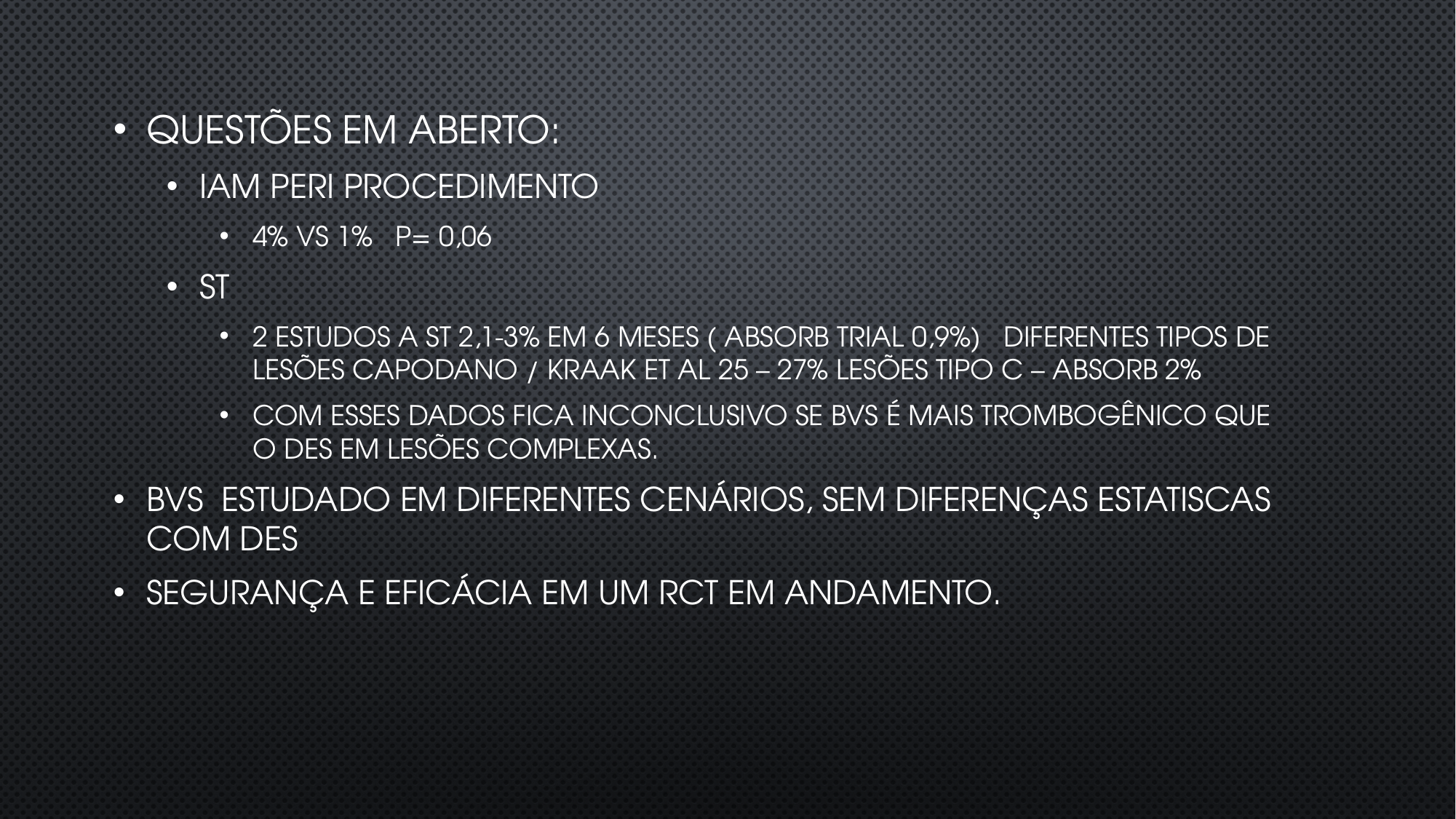

Questões em aberto:
IAM Peri procedimento
4% vs 1%   P= 0,06
ST
2 estudos a ST 2,1-3% em 6 meses ( Absorb trial 0,9%)   diferentes tipos de lesões Capodano / Kraak et al 25 – 27% lesões tipo C – Absorb 2%
Com esses dados fica inconclusivo se BVS é mais trombogênico que o DES em lesões complexas.
BVS  estudado em diferentes cenários, sem diferenças estatiscas com DES
Segurança e eficácia em um RCT em andamento.